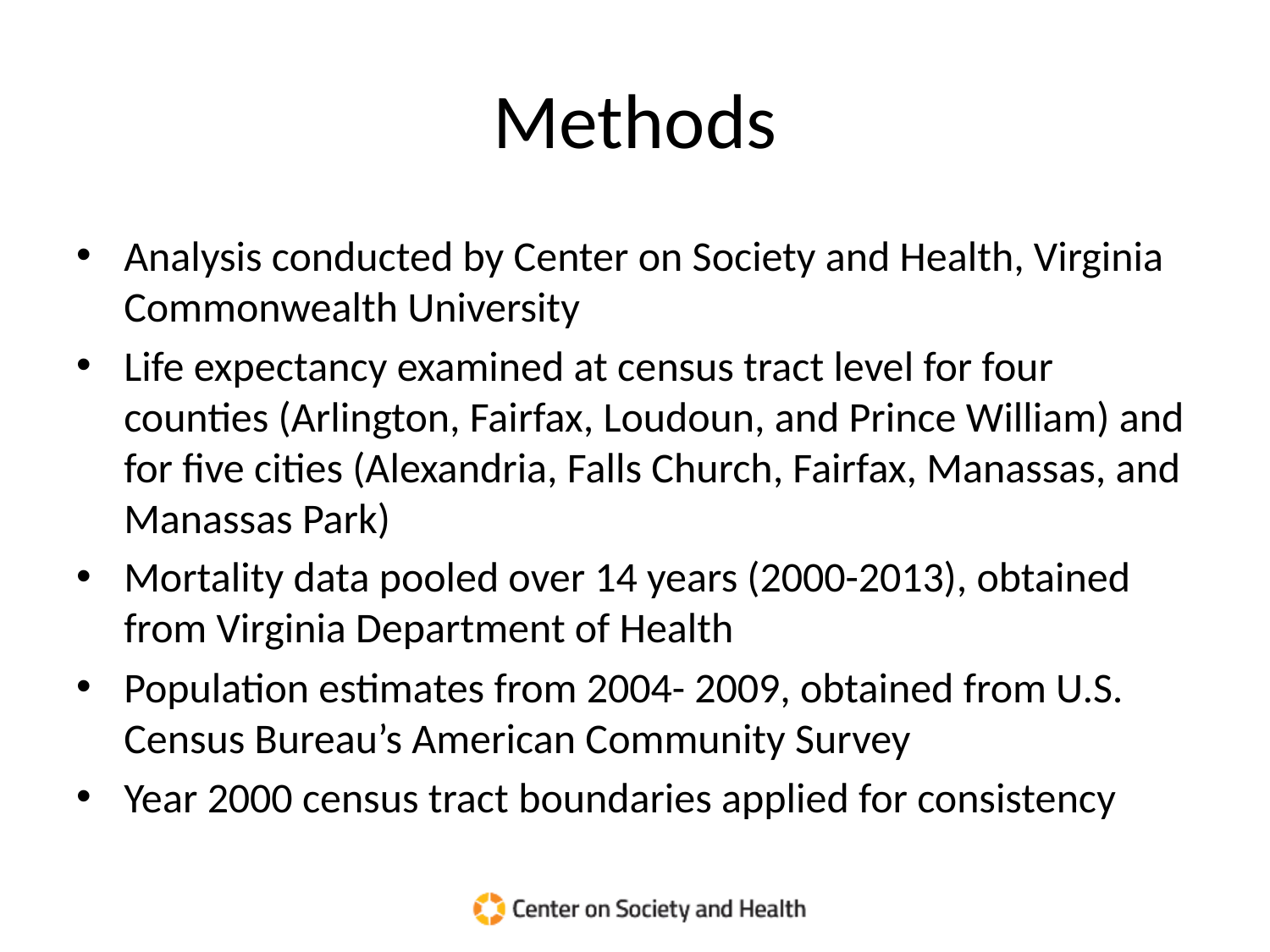

# Methods
Analysis conducted by Center on Society and Health, Virginia Commonwealth University
Life expectancy examined at census tract level for four counties (Arlington, Fairfax, Loudoun, and Prince William) and for five cities (Alexandria, Falls Church, Fairfax, Manassas, and Manassas Park)
Mortality data pooled over 14 years (2000-2013), obtained from Virginia Department of Health
Population estimates from 2004- 2009, obtained from U.S. Census Bureau’s American Community Survey
Year 2000 census tract boundaries applied for consistency